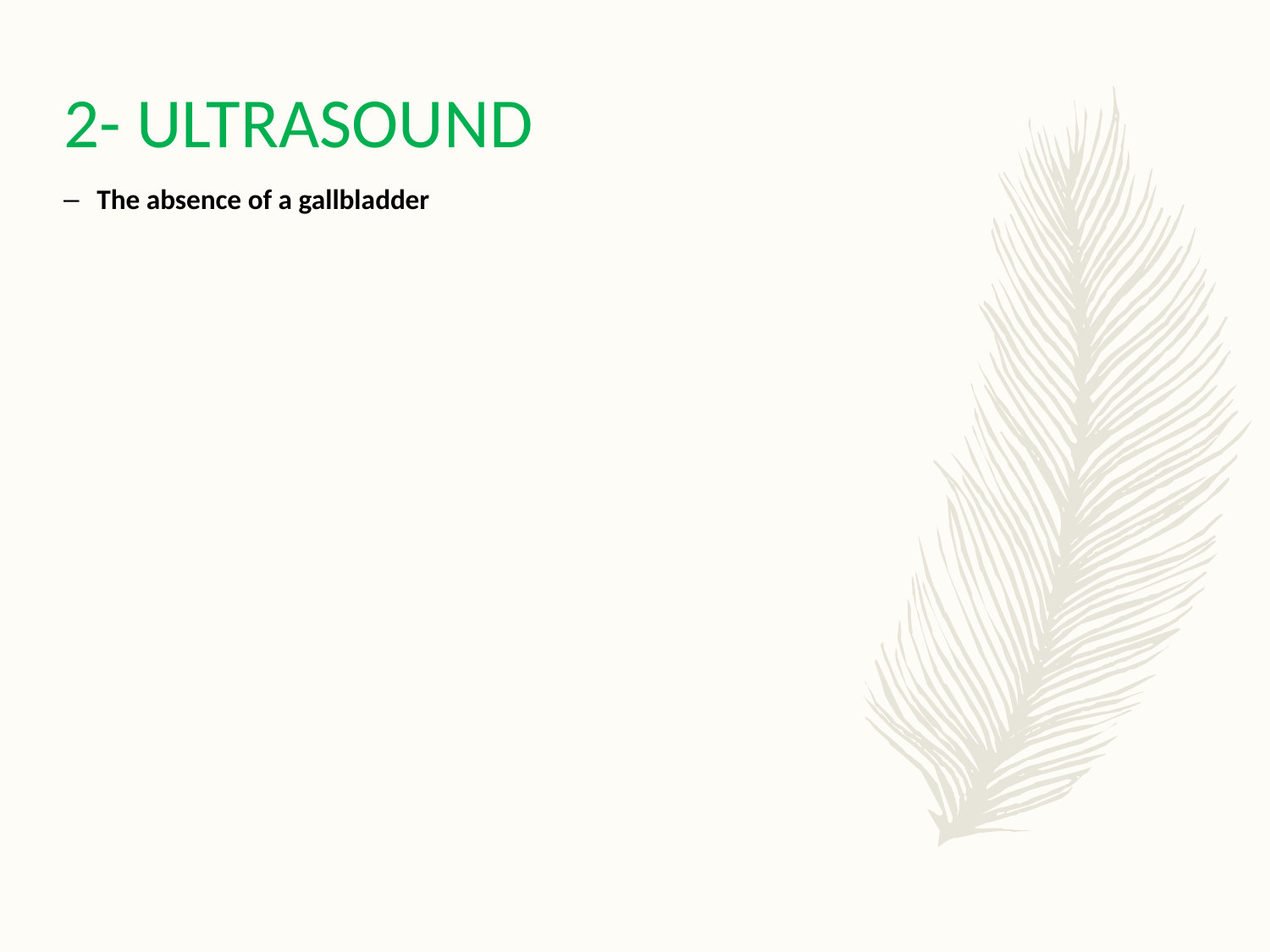

2- ULTRASOUND
The absence of a gallbladder
#